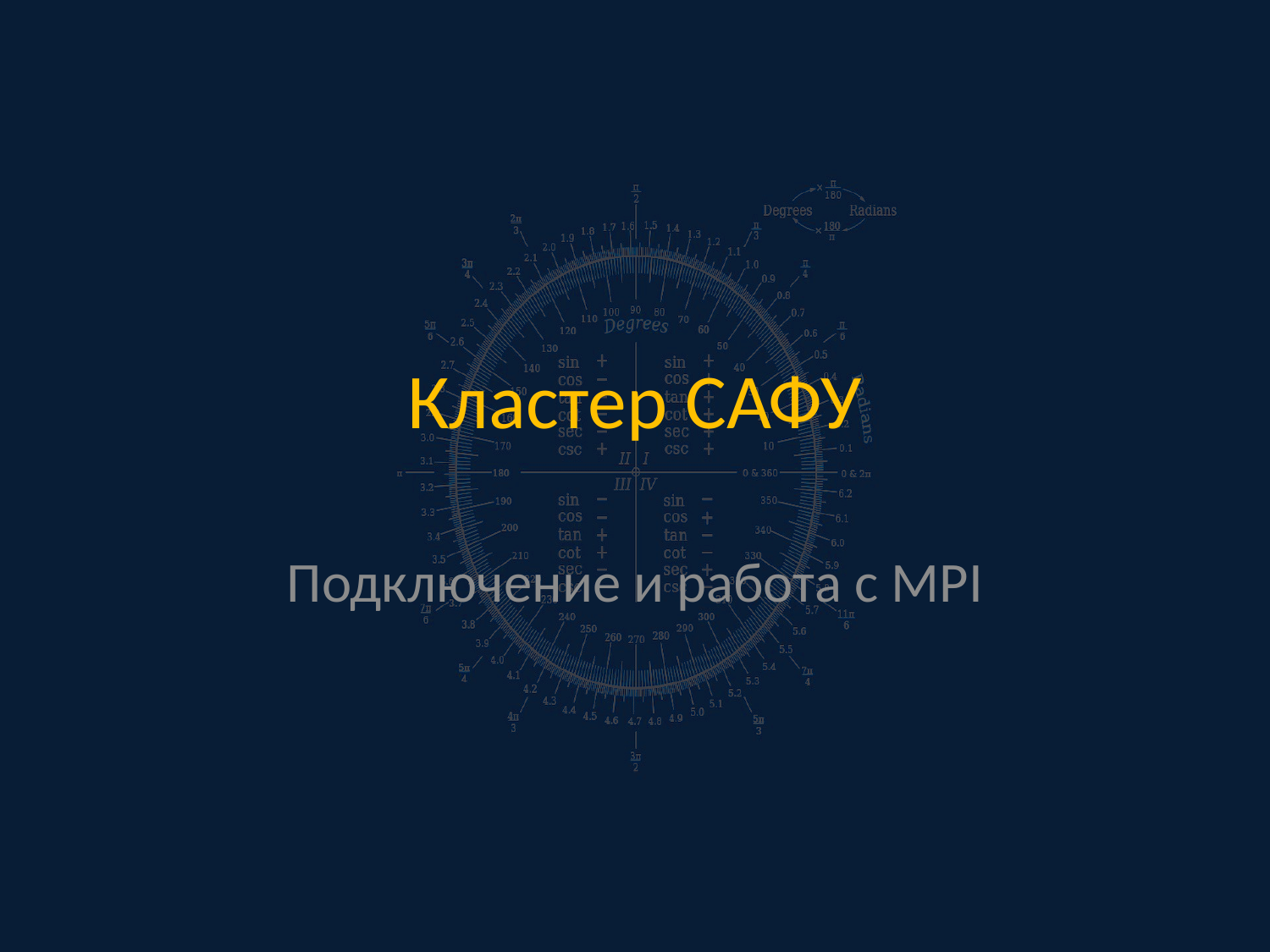

# Кластер САФУ
Подключение и работа с MPI